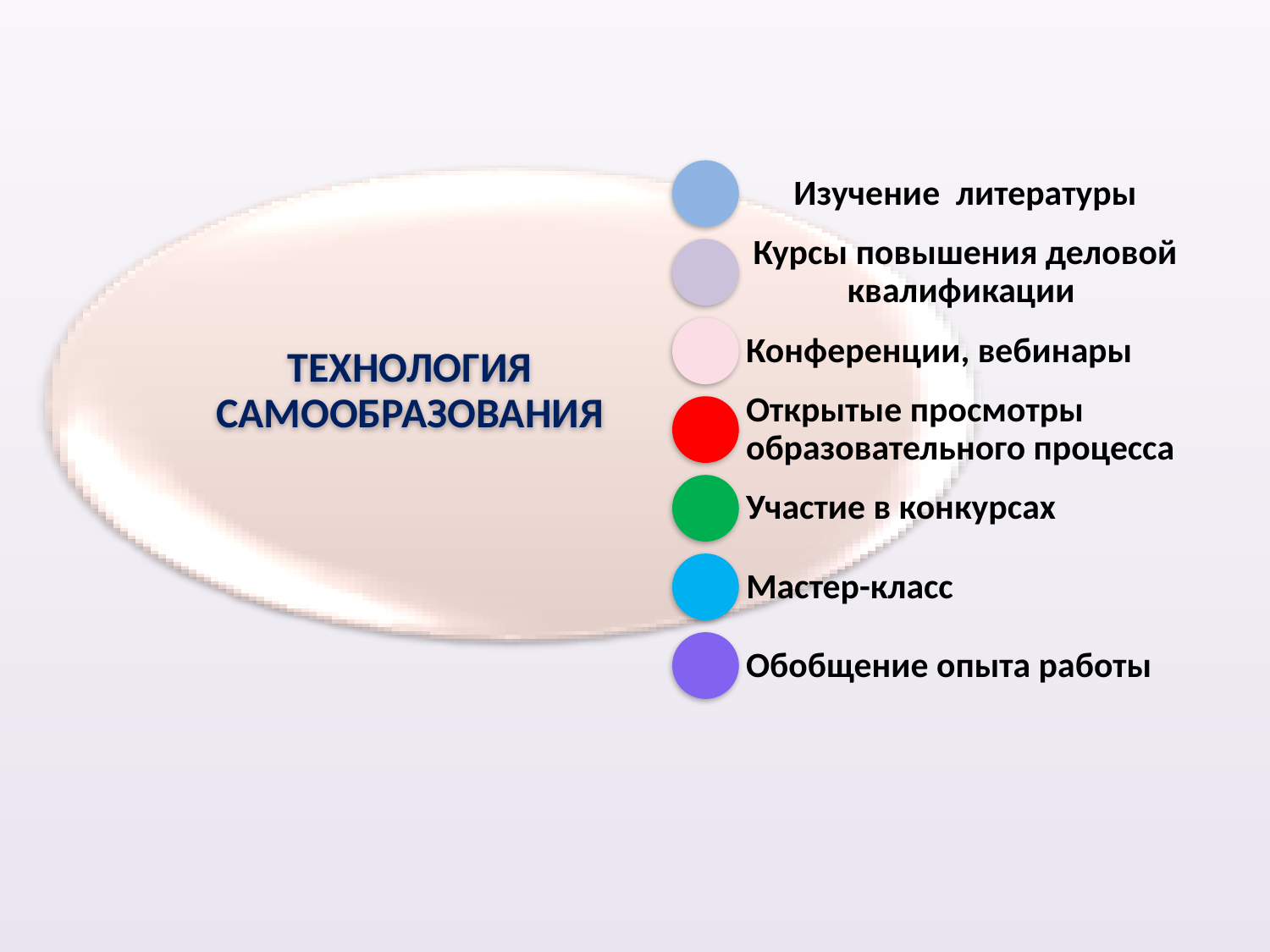

ТЕХНОЛОГИЯ САМООБРАЗОВАНИЯ
Изучение  литературы
Курсы повышения деловой квалификации
Конференции, вебинары
Открытые просмотры  образовательного процесса
Участие в конкурсах
Мастер-класс
Обобщение опыта работы